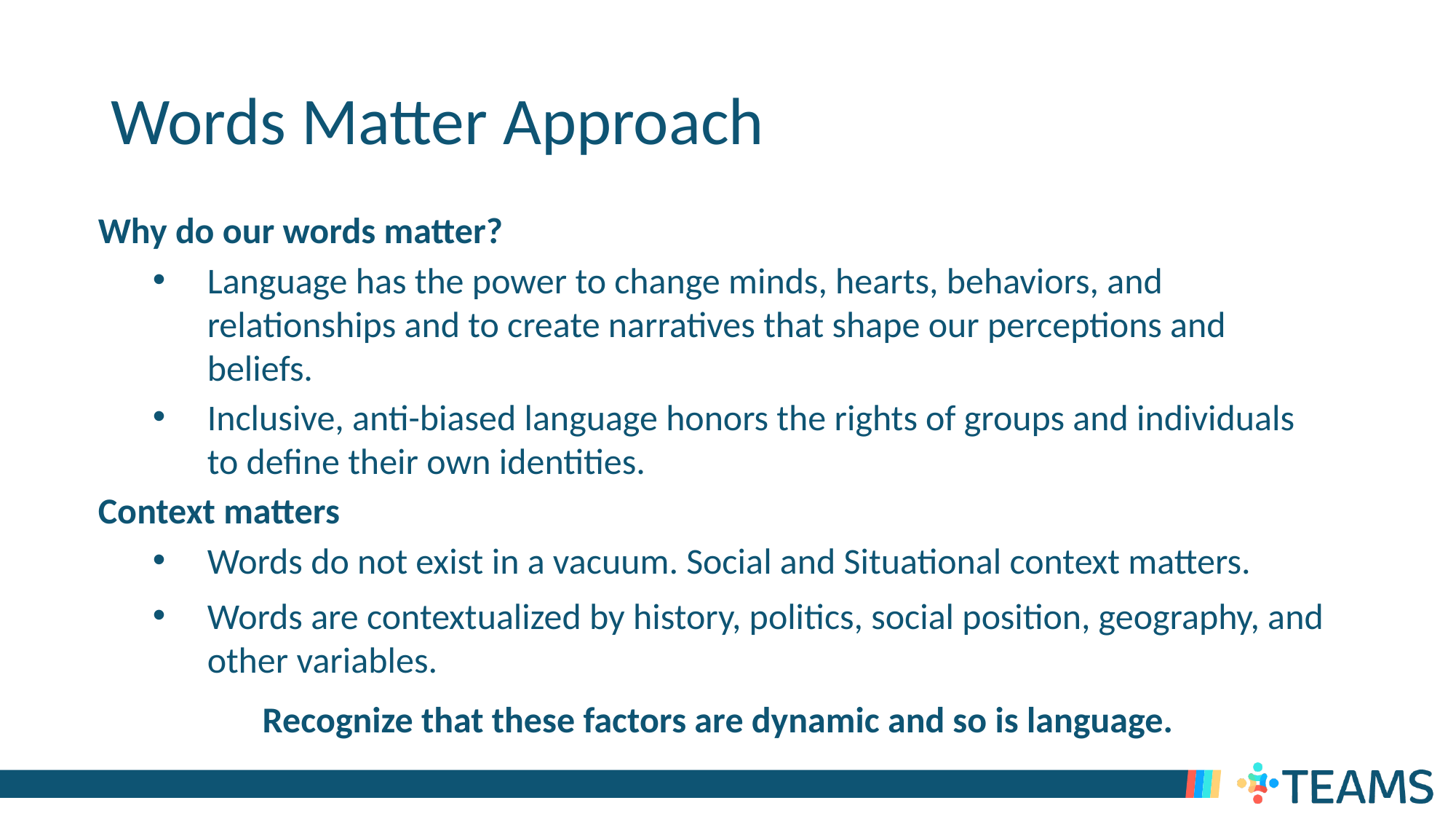

# Words Matter Approach
Why do our words matter?
Language has the power to change minds, hearts, behaviors, and relationships and to create narratives that shape our perceptions and beliefs.
Inclusive, anti-biased language honors the rights of groups and individuals to define their own identities.
Context matters
Words do not exist in a vacuum. Social and Situational context matters.
Words are contextualized by history, politics, social position, geography, and other variables.
Recognize that these factors are dynamic and so is language.